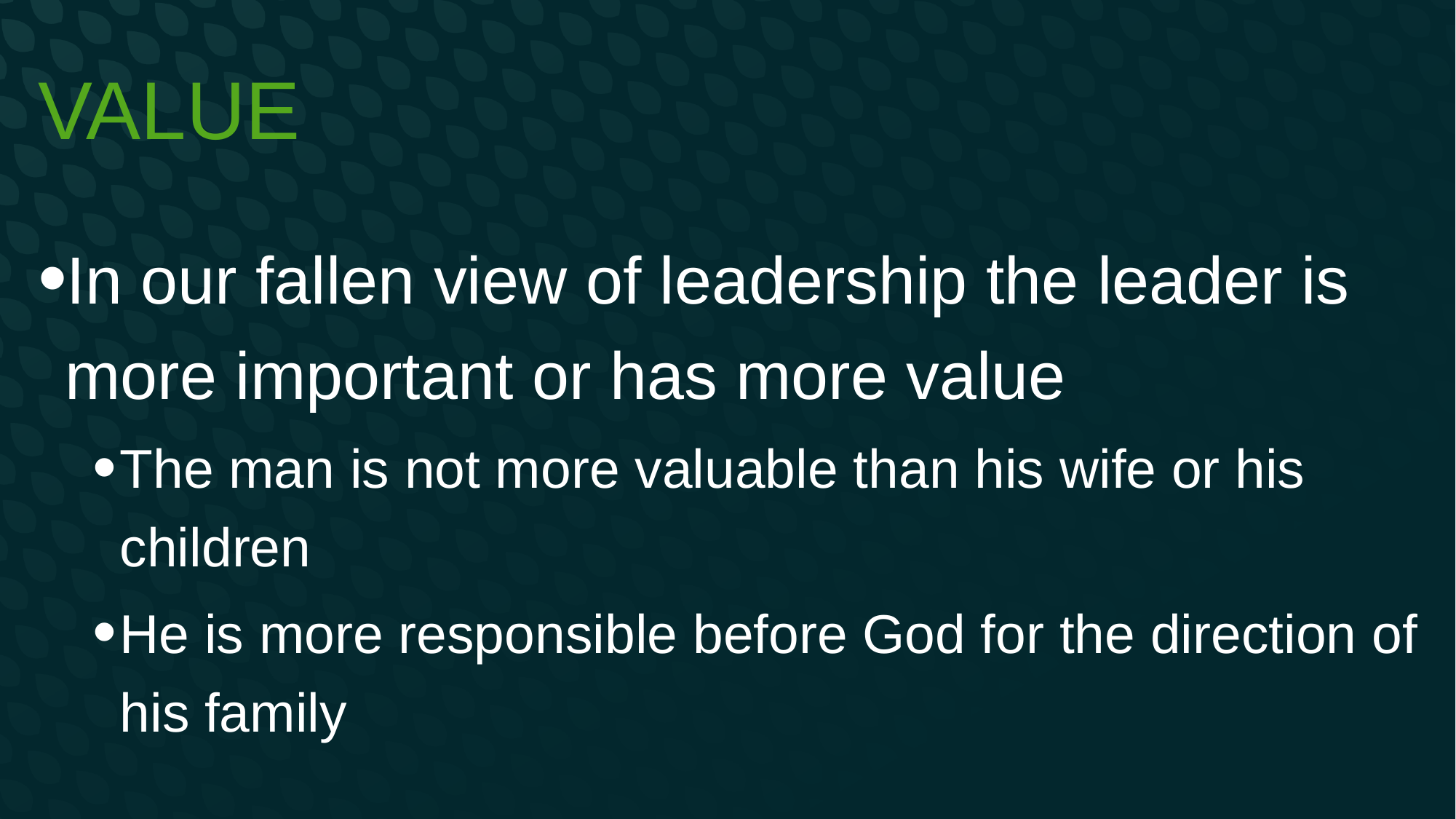

# Value
In our fallen view of leadership the leader is more important or has more value
The man is not more valuable than his wife or his children
He is more responsible before God for the direction of his family